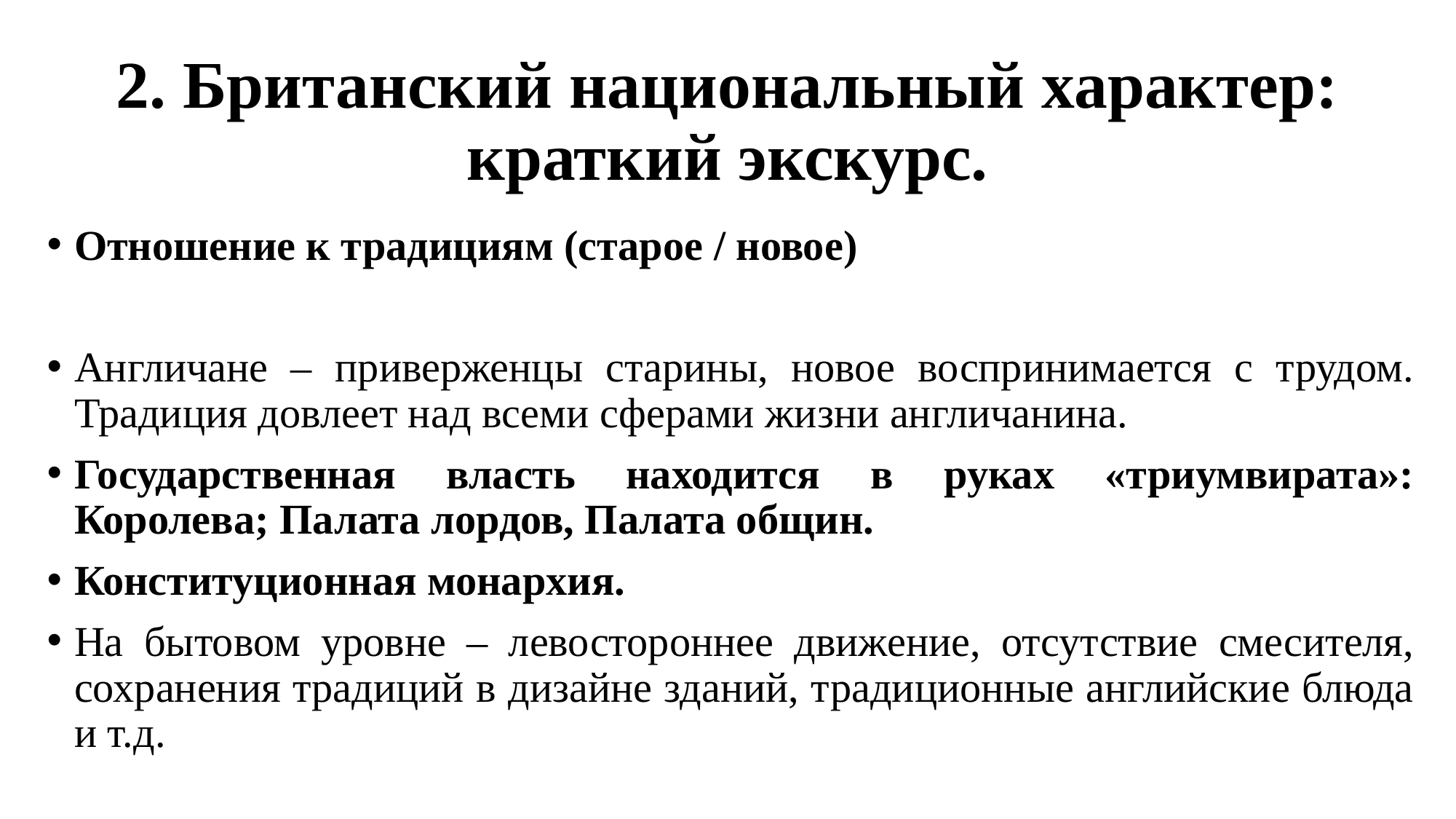

# 2. Британский национальный характер: краткий экскурс.
Отношение к традициям (старое / новое)

Англичане – приверженцы старины, новое воспринимается с трудом. Традиция довлеет над всеми сферами жизни англичанина.
Государственная власть находится в руках «триумвирата»: Королева; Палата лордов, Палата общин.
Конституционная монархия.
На бытовом уровне – левостороннее движение, отсутствие смесителя, сохранения традиций в дизайне зданий, традиционные английские блюда и т.д.